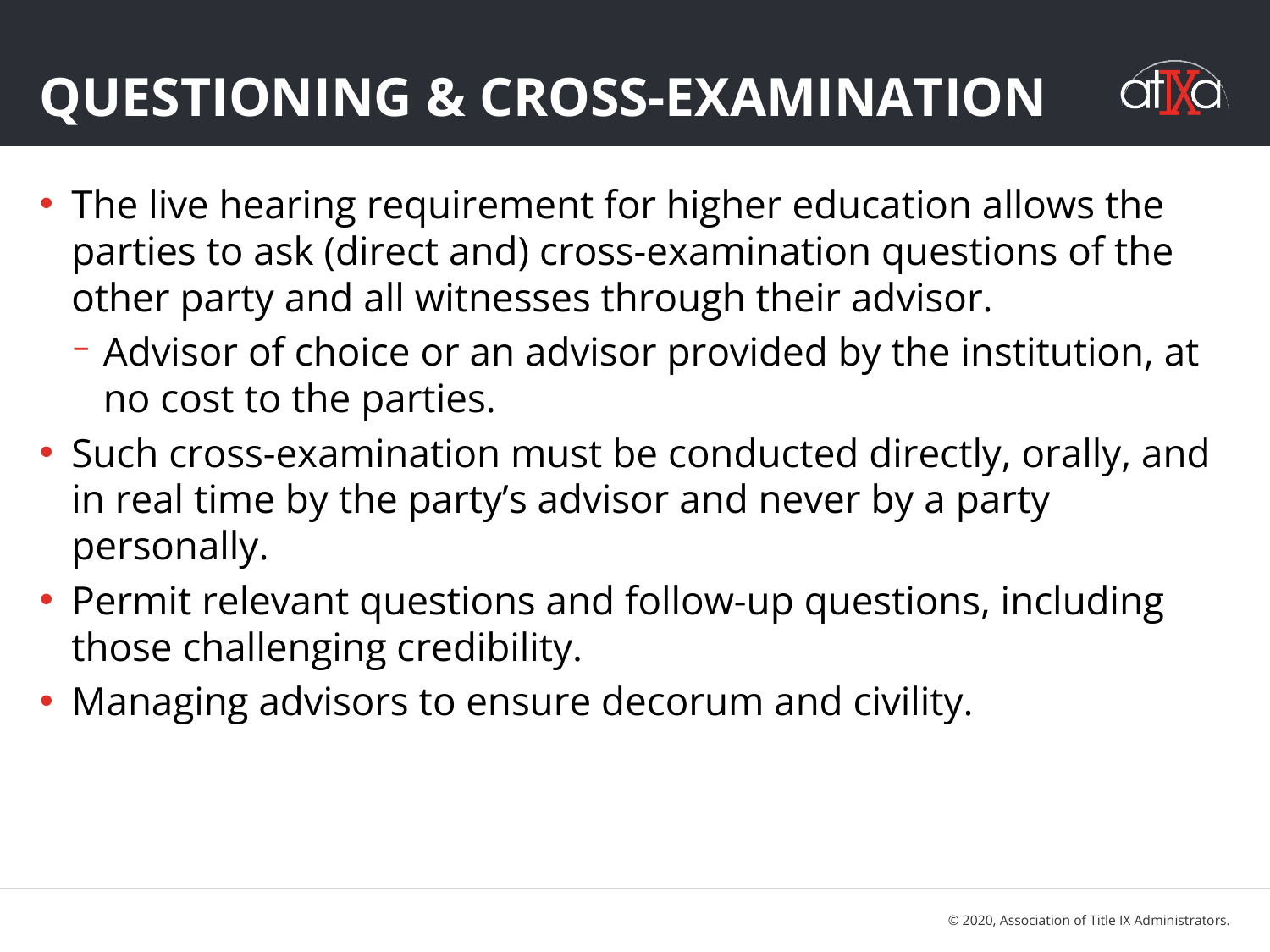

# Questioning & Cross-Examination
The live hearing requirement for higher education allows the parties to ask (direct and) cross-examination questions of the other party and all witnesses through their advisor.
Advisor of choice or an advisor provided by the institution, at no cost to the parties.
Such cross-examination must be conducted directly, orally, and in real time by the party’s advisor and never by a party personally.
Permit relevant questions and follow-up questions, including those challenging credibility.
Managing advisors to ensure decorum and civility.